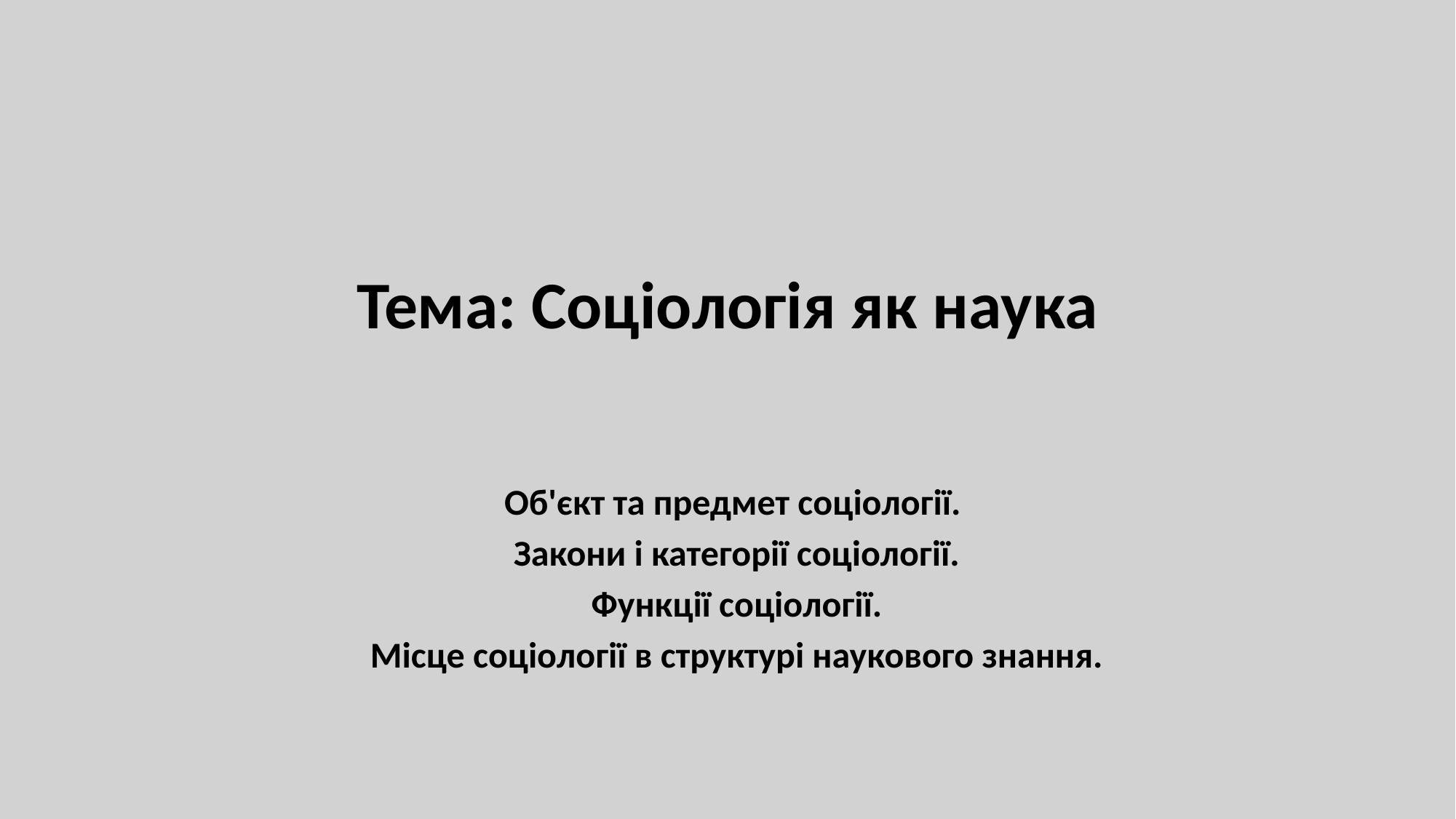

# Тема: Соціологія як наука
Об'єкт та предмет соціології.
Закони і категорії соціології.
Функції соціології.
Місце соціології в структурі наукового знання.